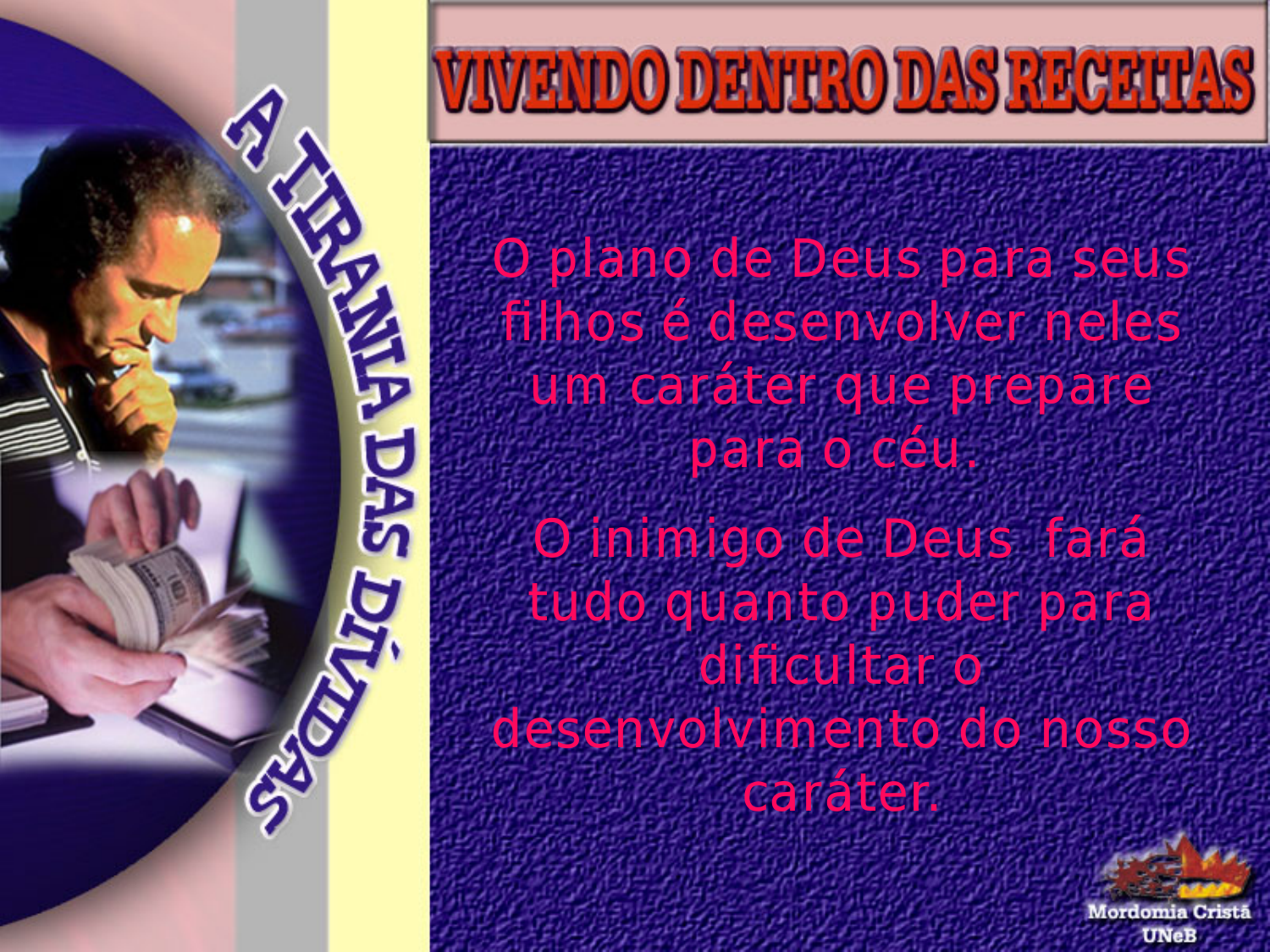

O plano de Deus para seus filhos é desenvolver neles um caráter que prepare para o céu.
O inimigo de Deus  fará tudo quanto puder para dificultar o desenvolvimento do nosso caráter.